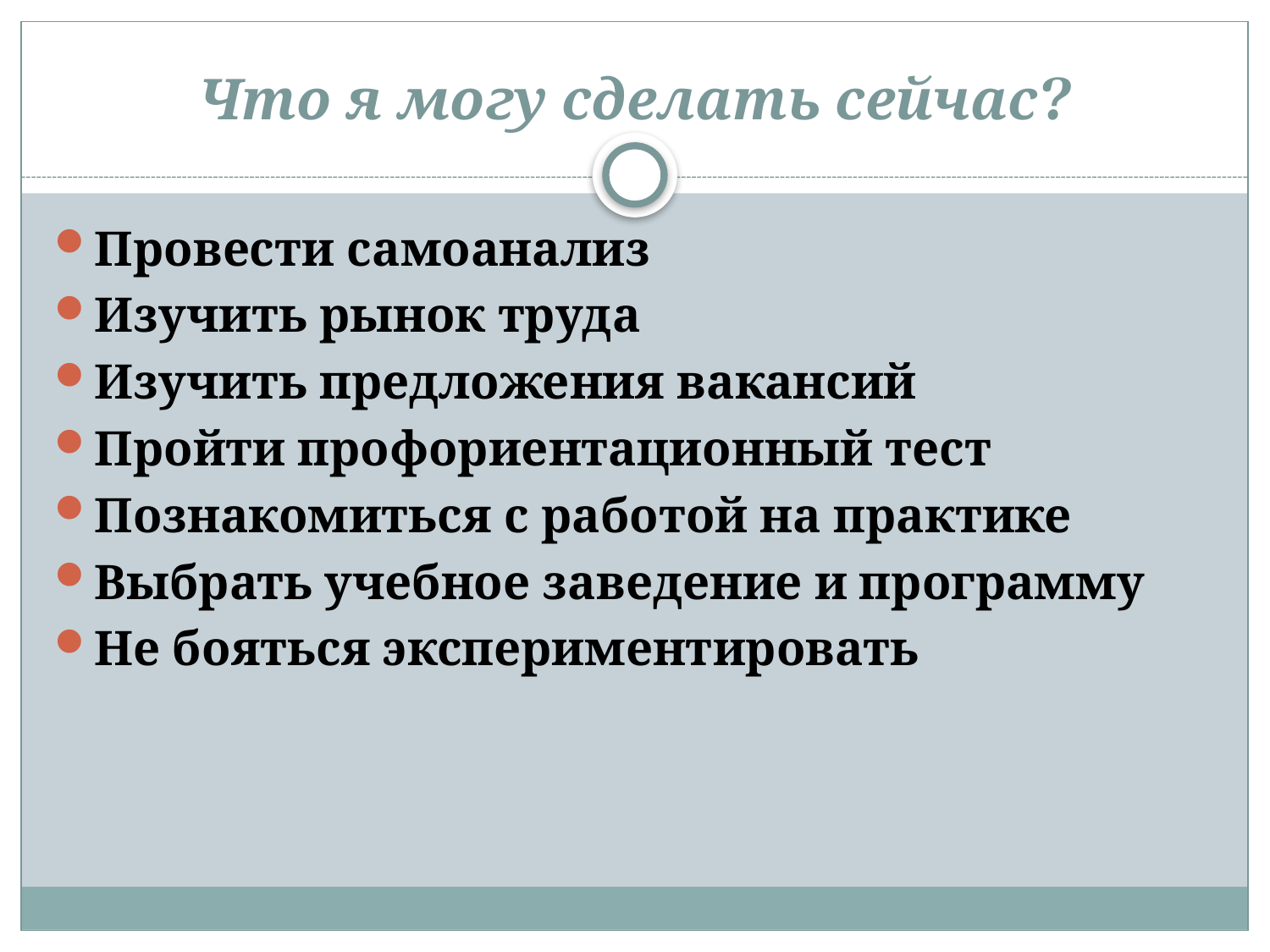

# Что я могу сделать сейчас?
Провести самоанализ
Изучить рынок труда
Изучить предложения вакансий
Пройти профориентационный тест
Познакомиться с работой на практике
Выбрать учебное заведение и программу
Не бояться экспериментировать